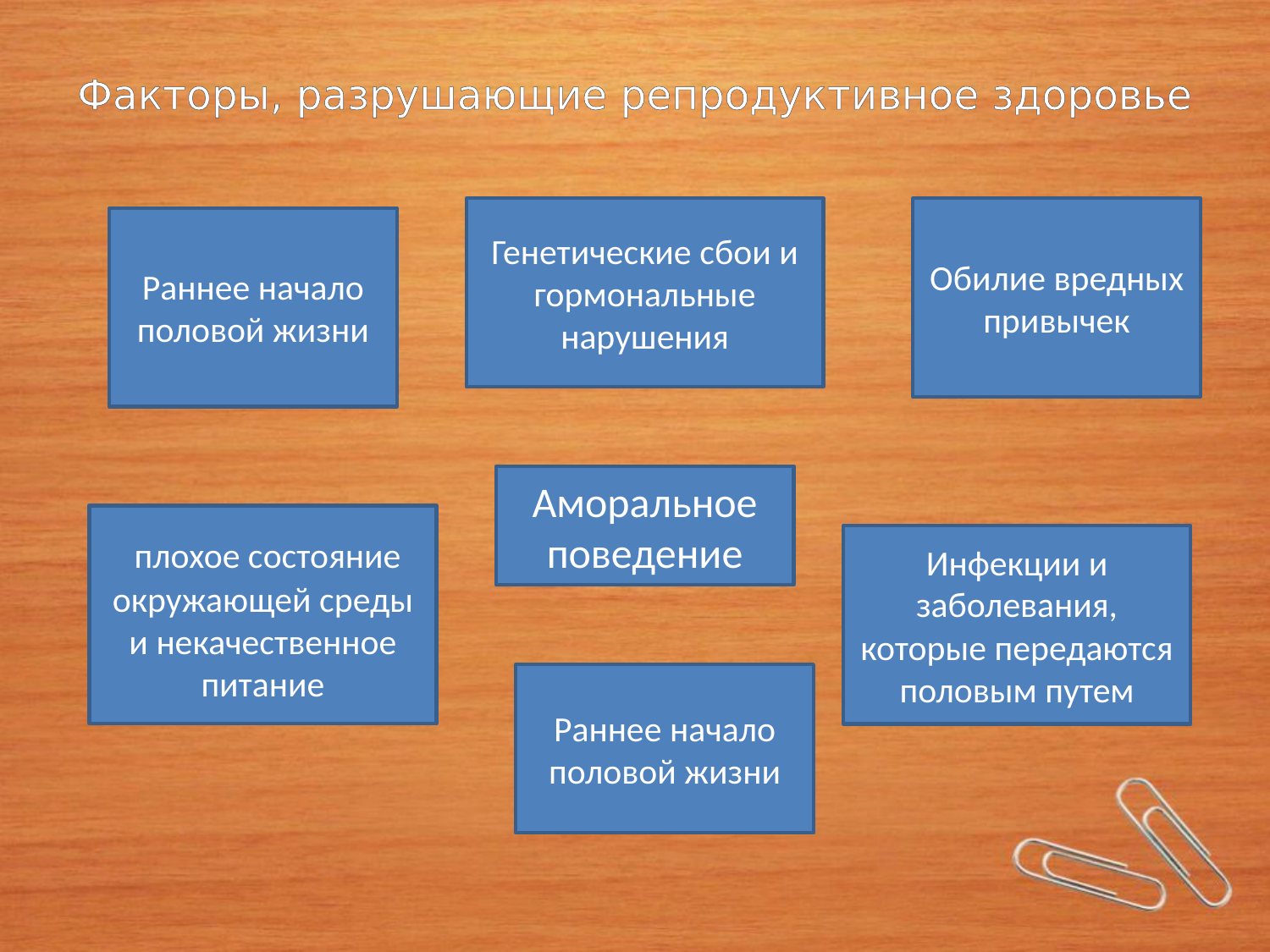

# Факторы, разрушающие репродуктивное здоровье
Генетические сбои и гормональные нарушения
Обилие вредных привычек
Раннее начало половой жизни
Аморальное поведение
 плохое состояние окружающей среды и некачественное питание
Инфекции и заболевания, которые передаются половым путем
Раннее начало половой жизни